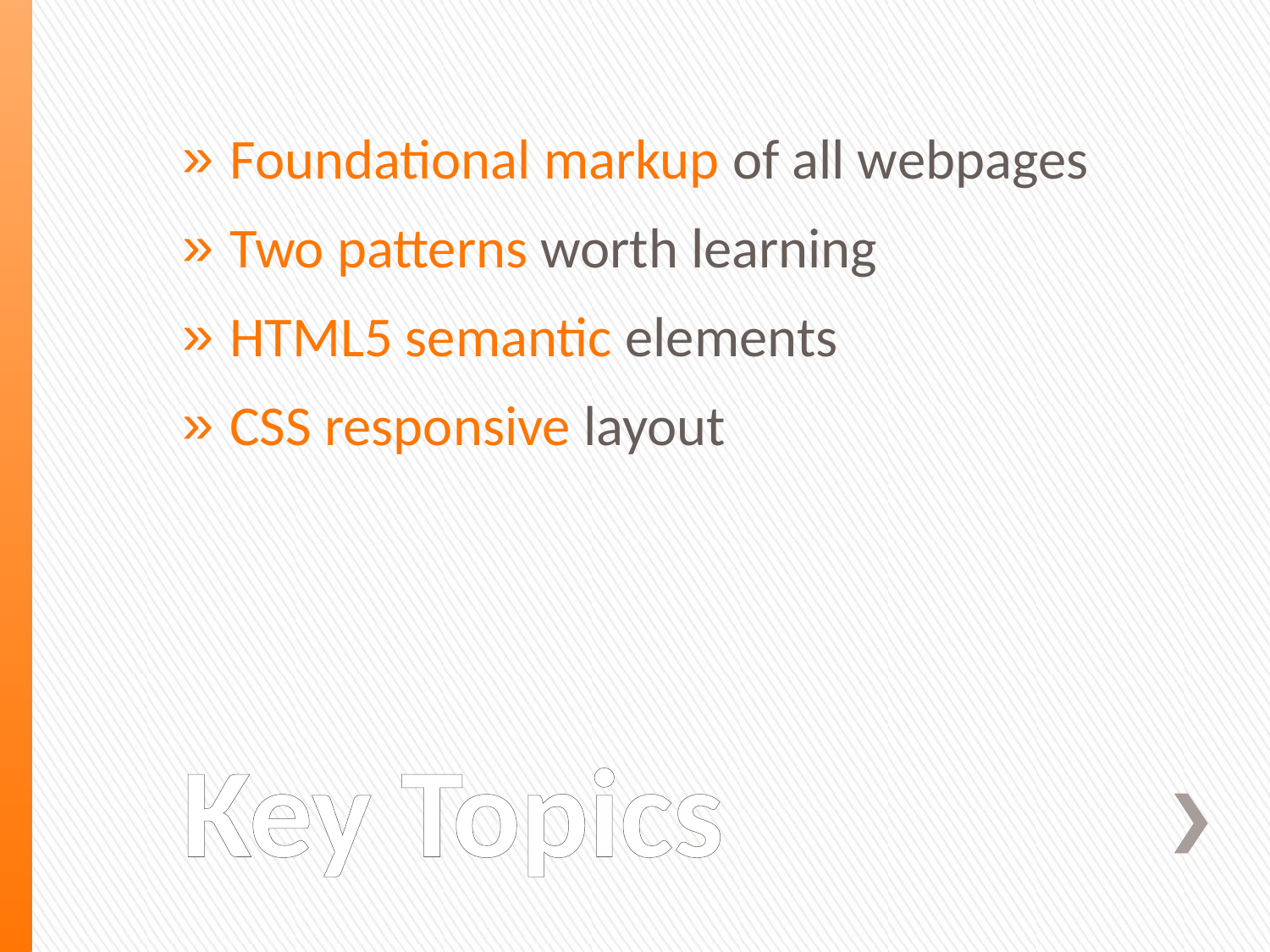

Foundational markup of all webpages
Two patterns worth learning
HTML5 semantic elements
CSS responsive layout
# Key Topics